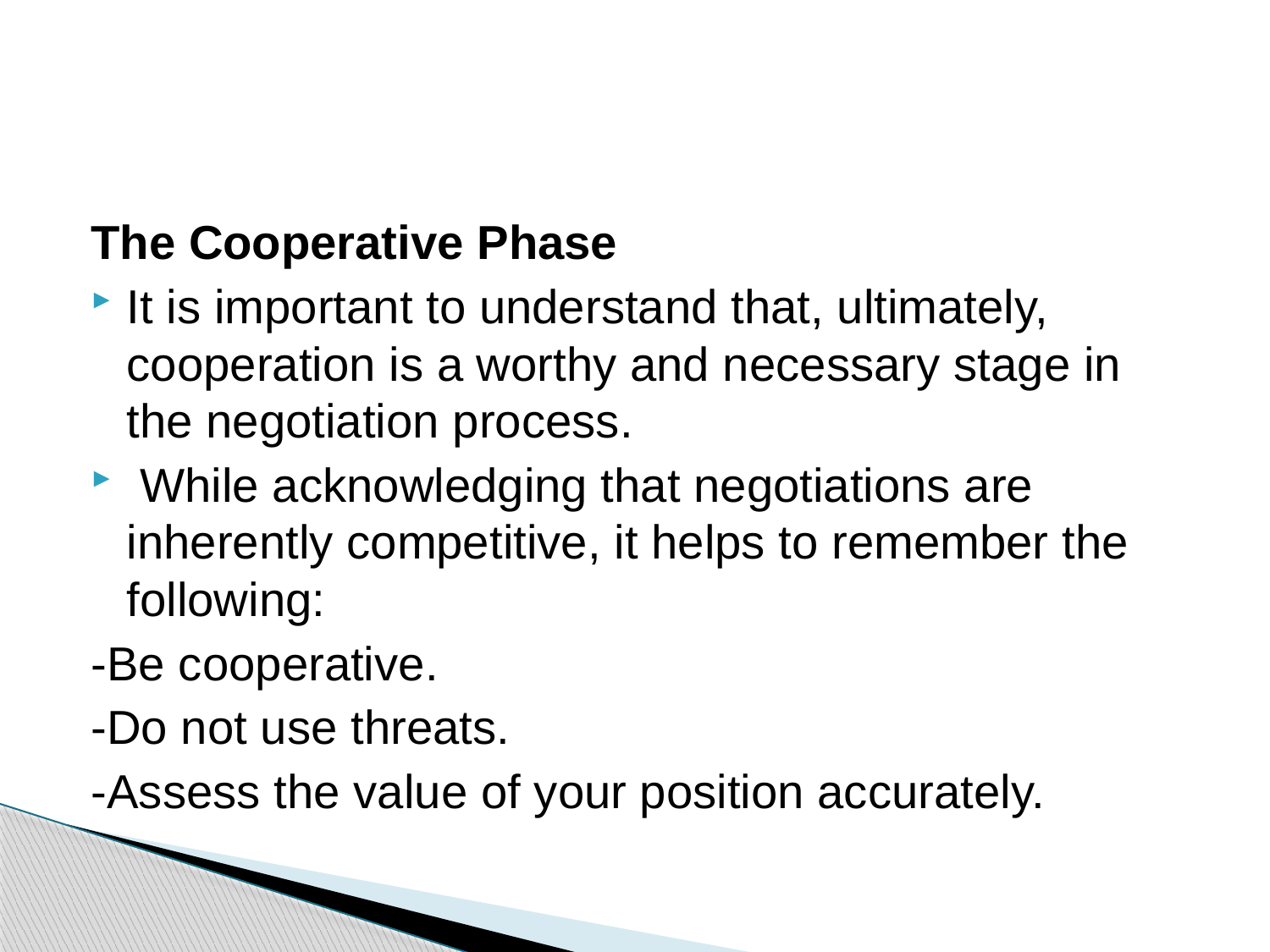

#
The Cooperative Phase
It is important to understand that, ultimately, cooperation is a worthy and necessary stage in the negotiation process.
 While acknowledging that negotiations are inherently competitive, it helps to remember the following:
-Be cooperative.
-Do not use threats.
-Assess the value of your position accurately.